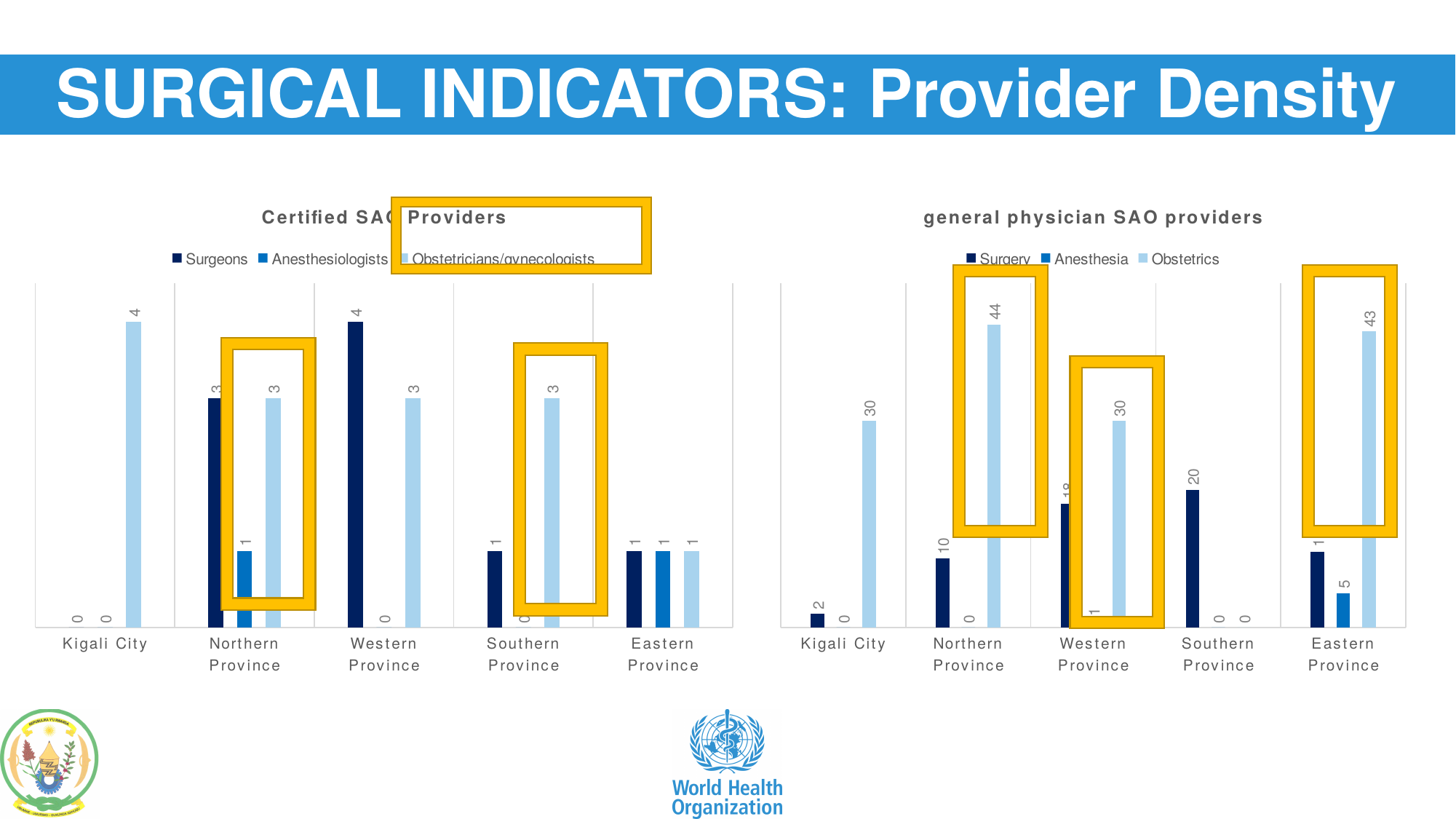

SURGICAL INDICATORS: Provider Density

### Chart: general physician SAO providers

| Category | Surgery | Anesthesia | Obstetrics |
|---|---|---|---|
| Kigali City | 2.0 | 0.0 | 30.0 |
| Northern Province | 10.0 | 0.0 | 44.0 |
| Western Province | 18.0 | 1.0 | 30.0 |
| Southern Province | 20.0 | 0.0 | 0.0 |
| Eastern Province | 11.0 | 5.0 | 43.0 |

### Chart: Certified SAO Providers

| Category | Surgeons | Anesthesiologists | Obstetricians/gynecologists |
|---|---|---|---|
| Kigali City | 0.0 | 0.0 | 4.0 |
| Northern Province | 3.0 | 1.0 | 3.0 |
| Western Province | 4.0 | 0.0 | 3.0 |
| Southern Province | 1.0 | 0.0 | 3.0 |
| Eastern Province | 1.0 | 1.0 | 1.0 |